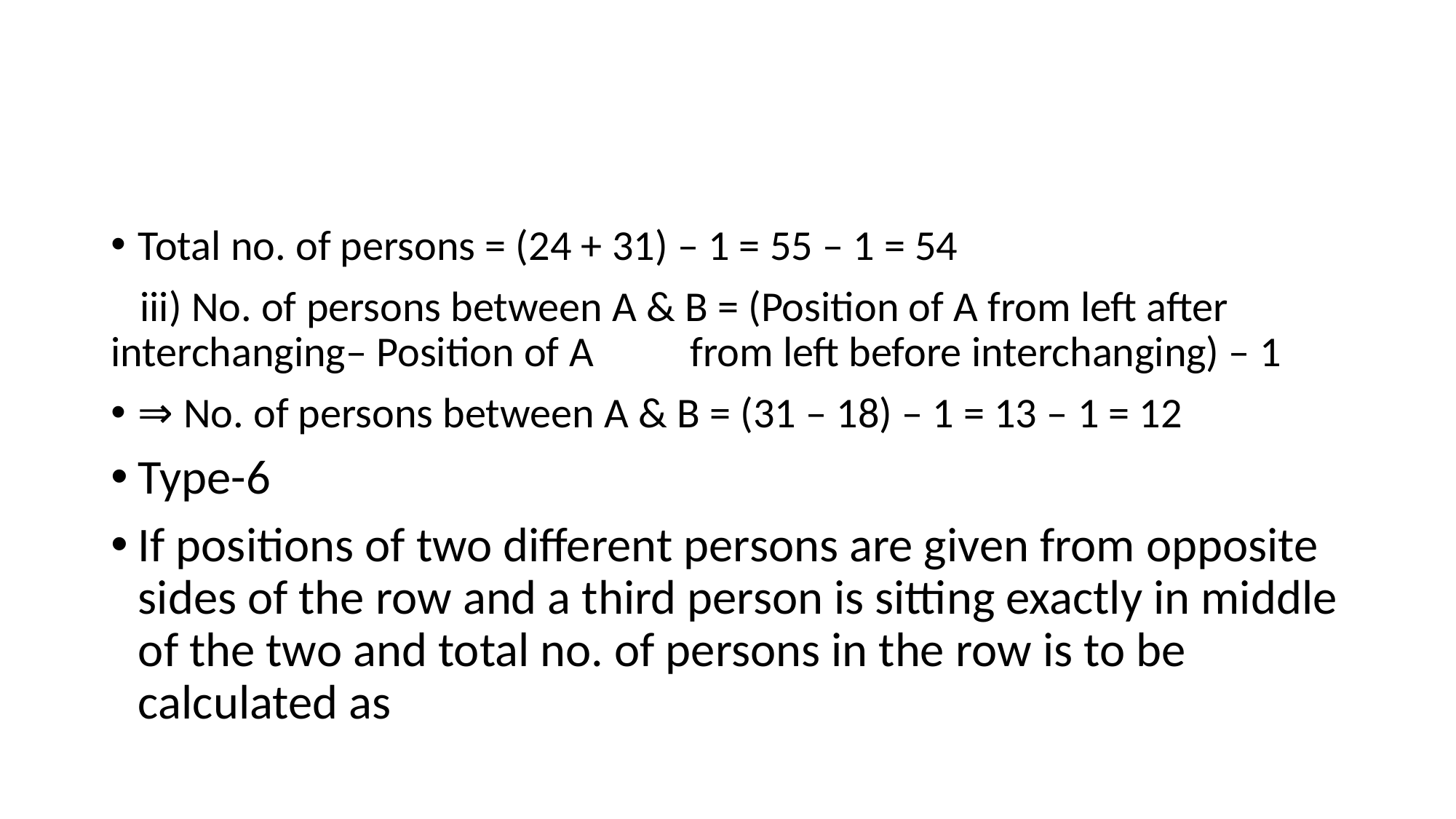

#
Total no. of persons = (24 + 31) – 1 = 55 – 1 = 54
   iii) No. of persons between A & B = (Position of A from left after interchanging– Position of A          from left before interchanging) – 1
⇒ No. of persons between A & B = (31 – 18) – 1 = 13 – 1 = 12
Type-6
If positions of two different persons are given from opposite sides of the row and a third person is sitting exactly in middle of the two and total no. of persons in the row is to be calculated as